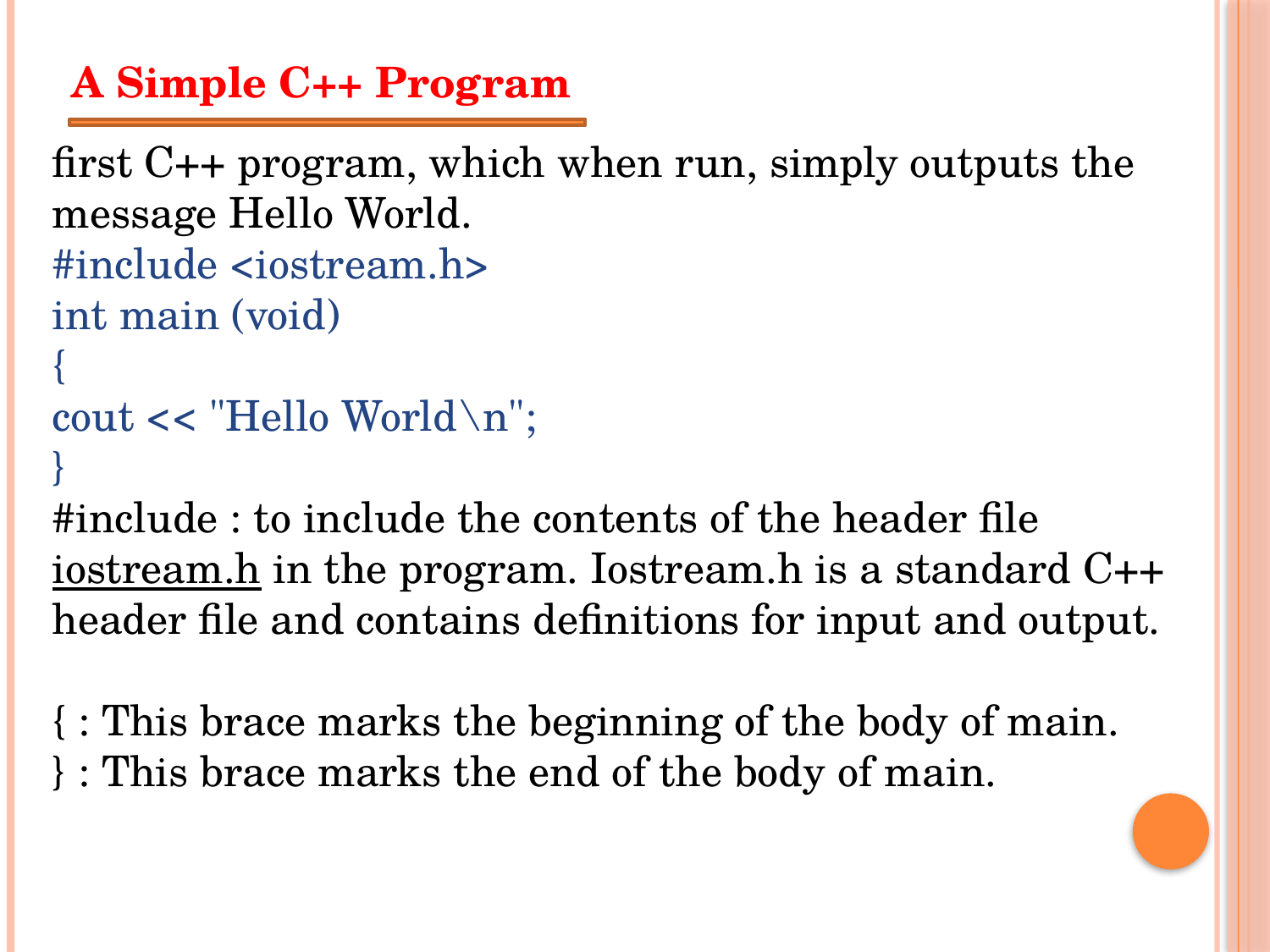

A Simple C++ Program

first C++ program, which when run, simply outputs the message Hello World.
#include <iostream.h>
int main (void)
{
cout << "Hello World\n";
}
#include : to include the contents of the header file iostream.h in the program. Iostream.h is a standard C++ header file and contains definitions for input and output.

{ : This brace marks the beginning of the body of main.
} : This brace marks the end of the body of main.